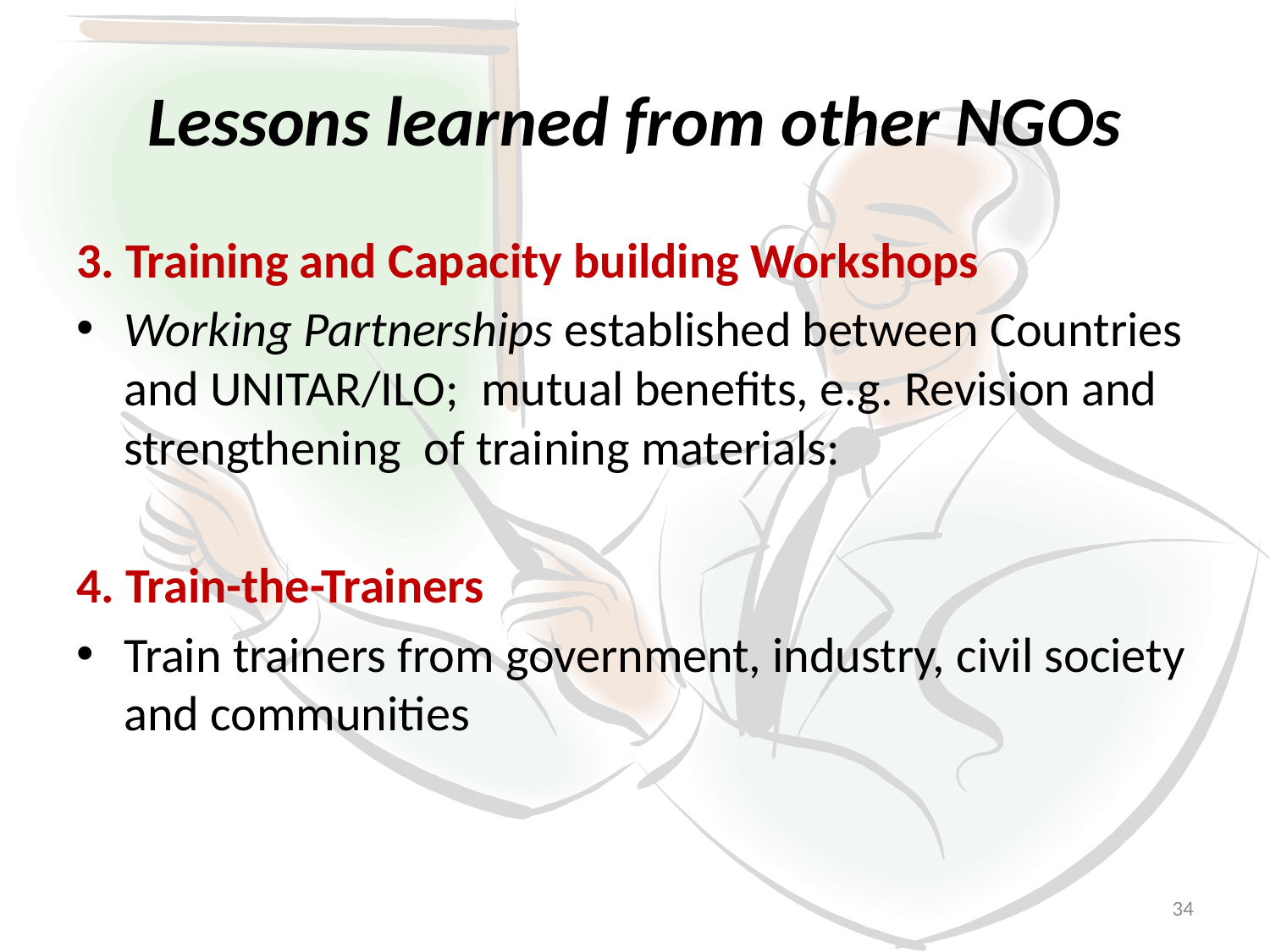

# Lessons learned from other NGOs
3. Training and Capacity building Workshops
Working Partnerships established between Countries and UNITAR/ILO;  mutual benefits, e.g. Revision and strengthening  of training materials:

4. Train-the-Trainers
Train trainers from government, industry, civil society and communities

34